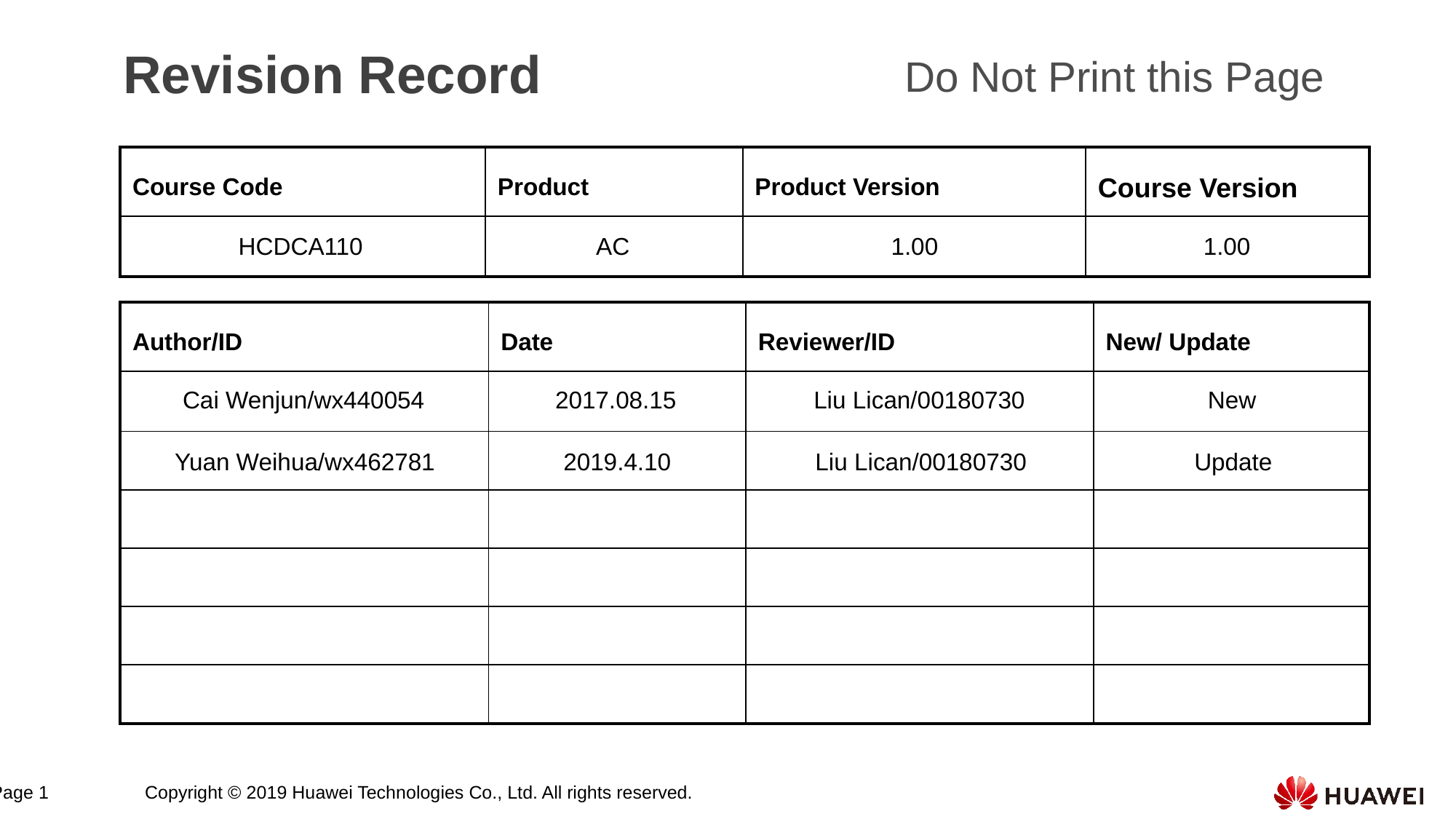

HCDCA110
AC
1.00
1.00
Cai Wenjun/wx440054
2017.08.15
Liu Lican/00180730
New
Yuan Weihua/wx462781
2019.4.10
Liu Lican/00180730
Update